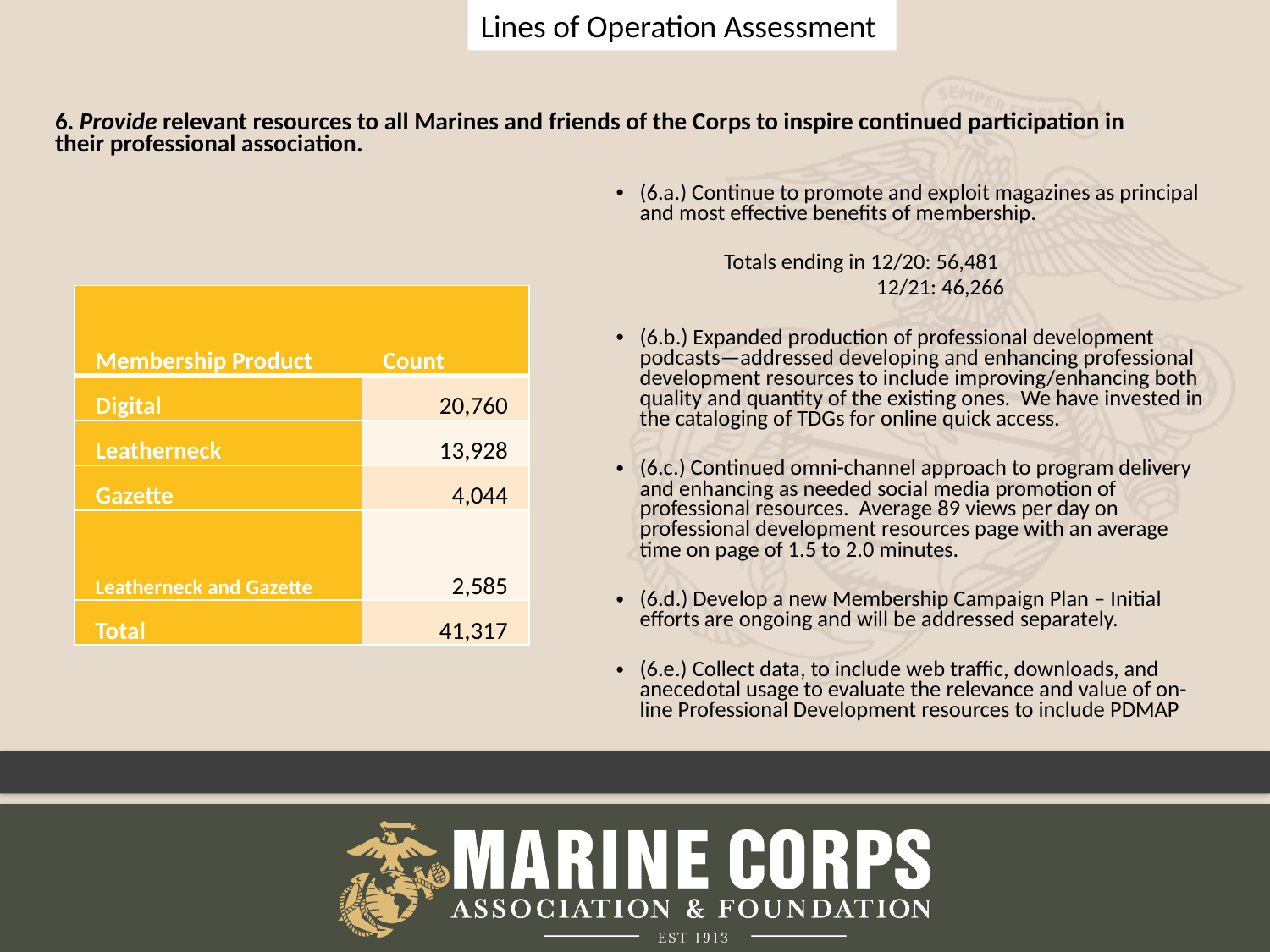

Lines of Operation Assessment
6. Provide relevant resources to all Marines and friends of the Corps to inspire continued participation in their professional association.

(6.a.) Continue to promote and exploit magazines as principal and most effective benefits of membership.

	Totals ending in 12/20: 56,481
	                              12/21: 46,266

(6.b.) Expanded production of professional development podcasts—addressed developing and enhancing professional development resources to include improving/enhancing both quality and quantity of the existing ones.  We have invested in the cataloging of TDGs for online quick access.

(6.c.) Continued omni-channel approach to program delivery and enhancing as needed social media promotion of professional resources.  Average 89 views per day on professional development resources page with an average time on page of 1.5 to 2.0 minutes.

(6.d.) Develop a new Membership Campaign Plan – Initial efforts are ongoing and will be addressed separately.

(6.e.) Collect data, to include web traffic, downloads, and anecedotal usage to evaluate the relevance and value of on-line Professional Development resources to include PDMAP

| Membership Product | Count |
| --- | --- |
| Digital | 20,760 |
| Leatherneck | 13,928 |
| Gazette | 4,044 |
| Leatherneck and Gazette | 2,585 |
| Total | 41,317 |
11